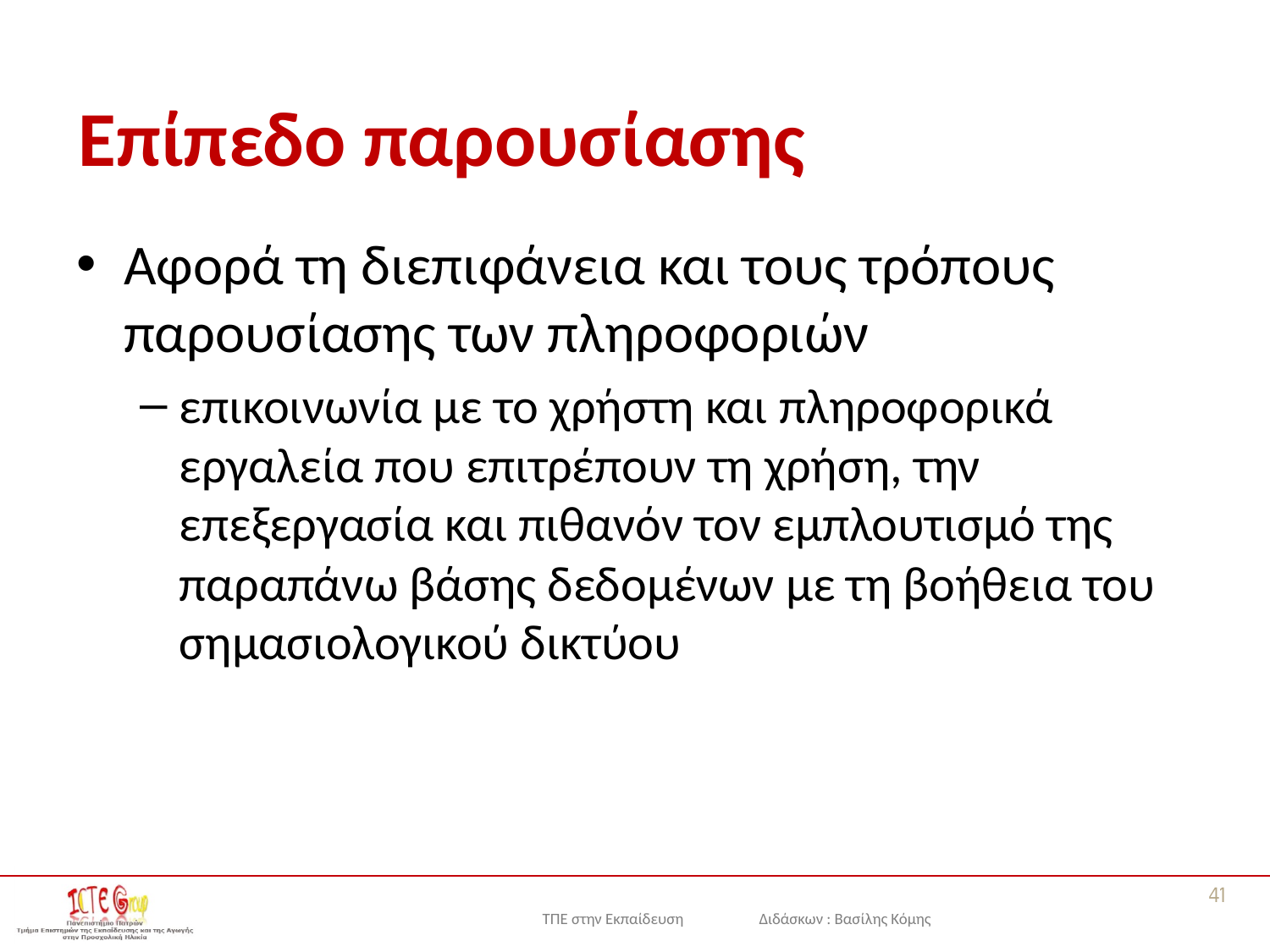

# Επίπεδο παρουσίασης
Αφορά τη διεπιφάνεια και τους τρόπους παρουσίασης των πληροφοριών
επικοινωνία με το χρήστη και πληροφορικά εργαλεία που επιτρέπουν τη χρήση, την επεξεργασία και πιθανόν τον εμπλουτισμό της παραπάνω βάσης δεδομένων με τη βοήθεια του σημασιολογικού δικτύου
41